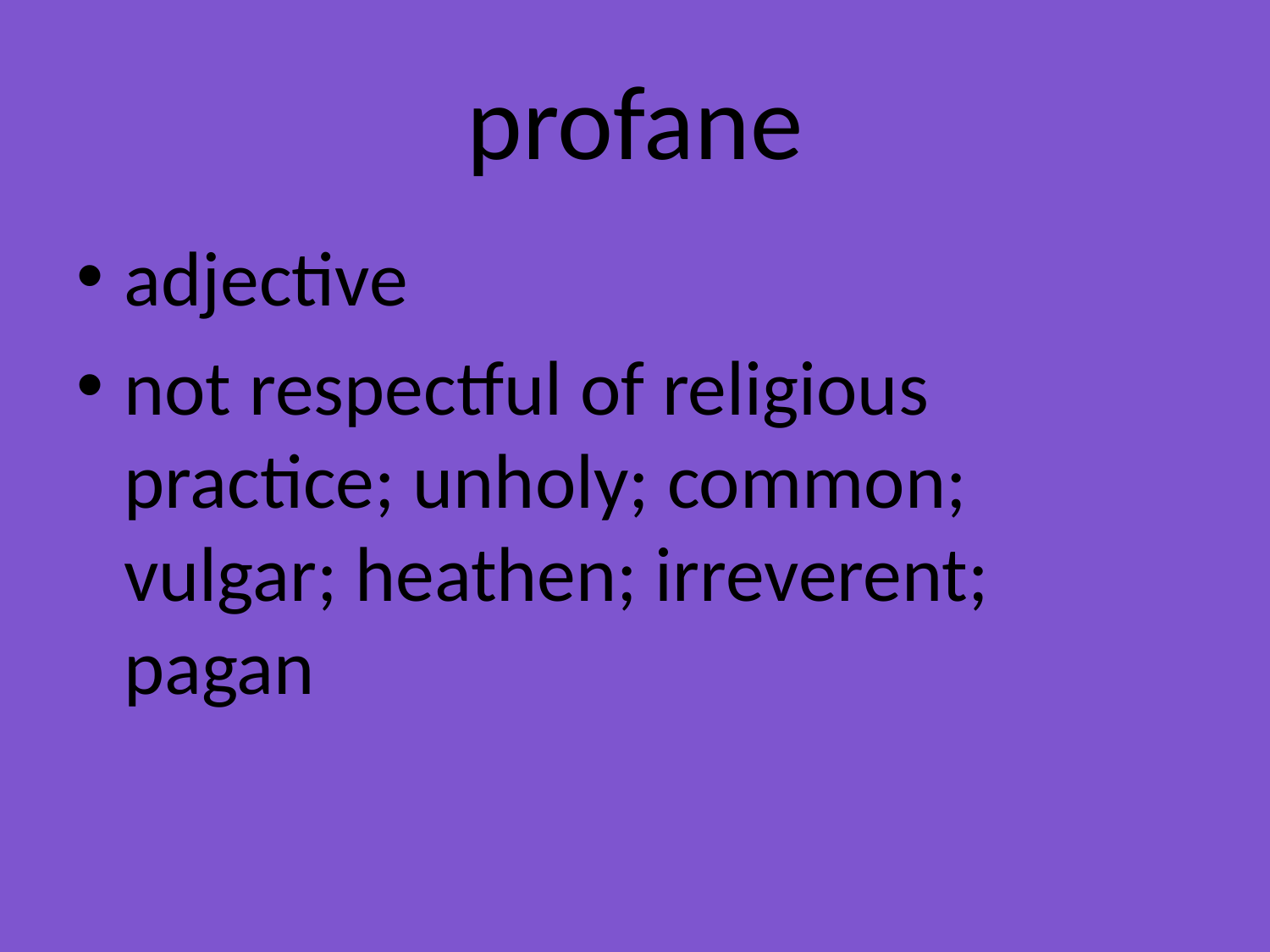

# profane
adjective
not respectful of religious practice; unholy; common; vulgar; heathen; irreverent; pagan